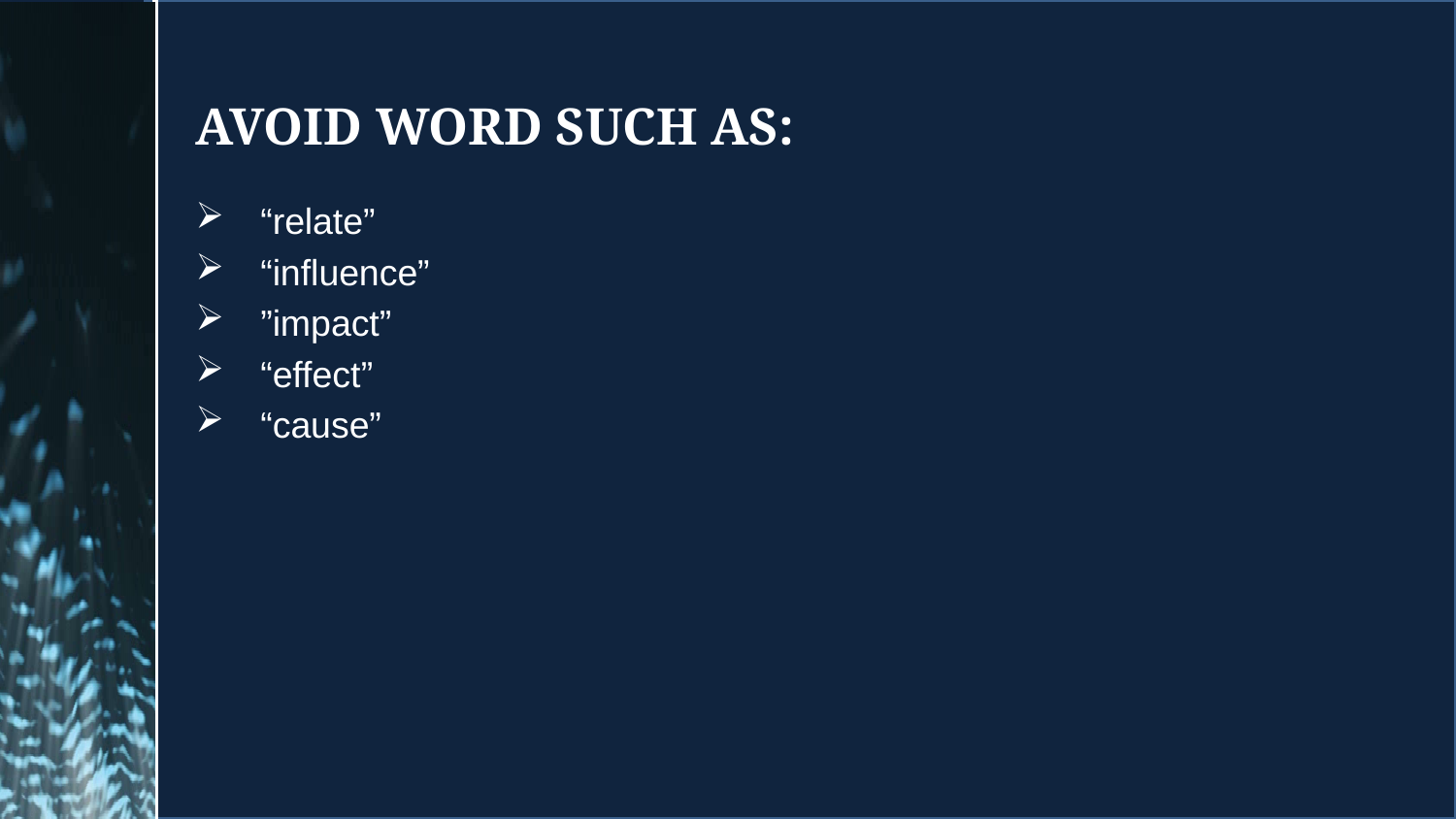

# Avoid word such as:
 “relate”
 “influence”
 ”impact”
 “effect”
 “cause”